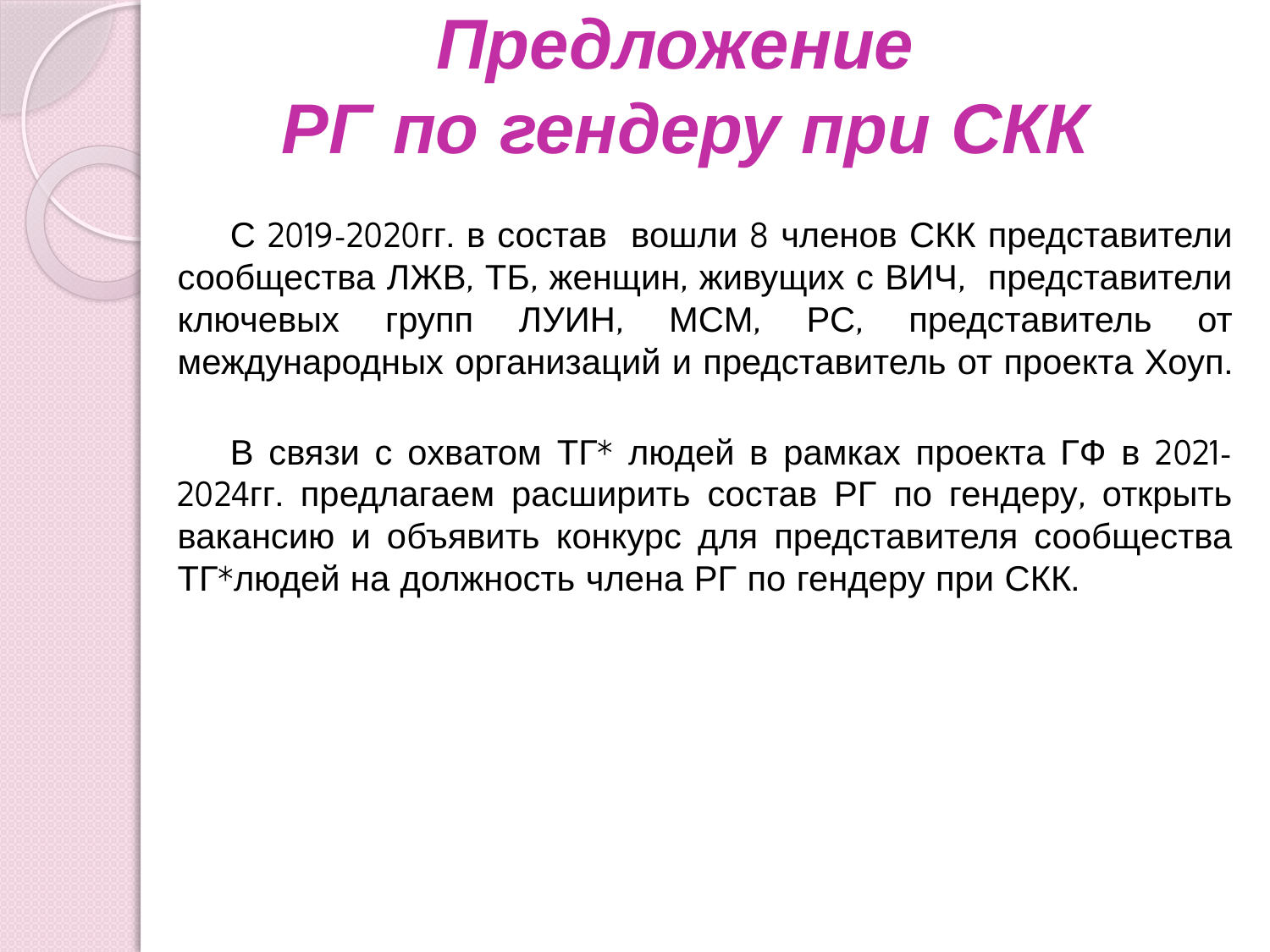

# Предложение РГ по гендеру при СКК
С 2019-2020гг. в состав  вошли 8 членов СКК представители сообщества ЛЖВ, ТБ, женщин, живущих с ВИЧ,  представители ключевых групп ЛУИН, МСМ, РС, представитель от международных организаций и представитель от проекта Хоуп.

В связи с охватом ТГ* людей в рамках проекта ГФ в 2021-2024гг. предлагаем расширить состав РГ по гендеру, открыть вакансию и объявить конкурс для представителя сообщества ТГ*людей на должность члена РГ по гендеру при СКК.